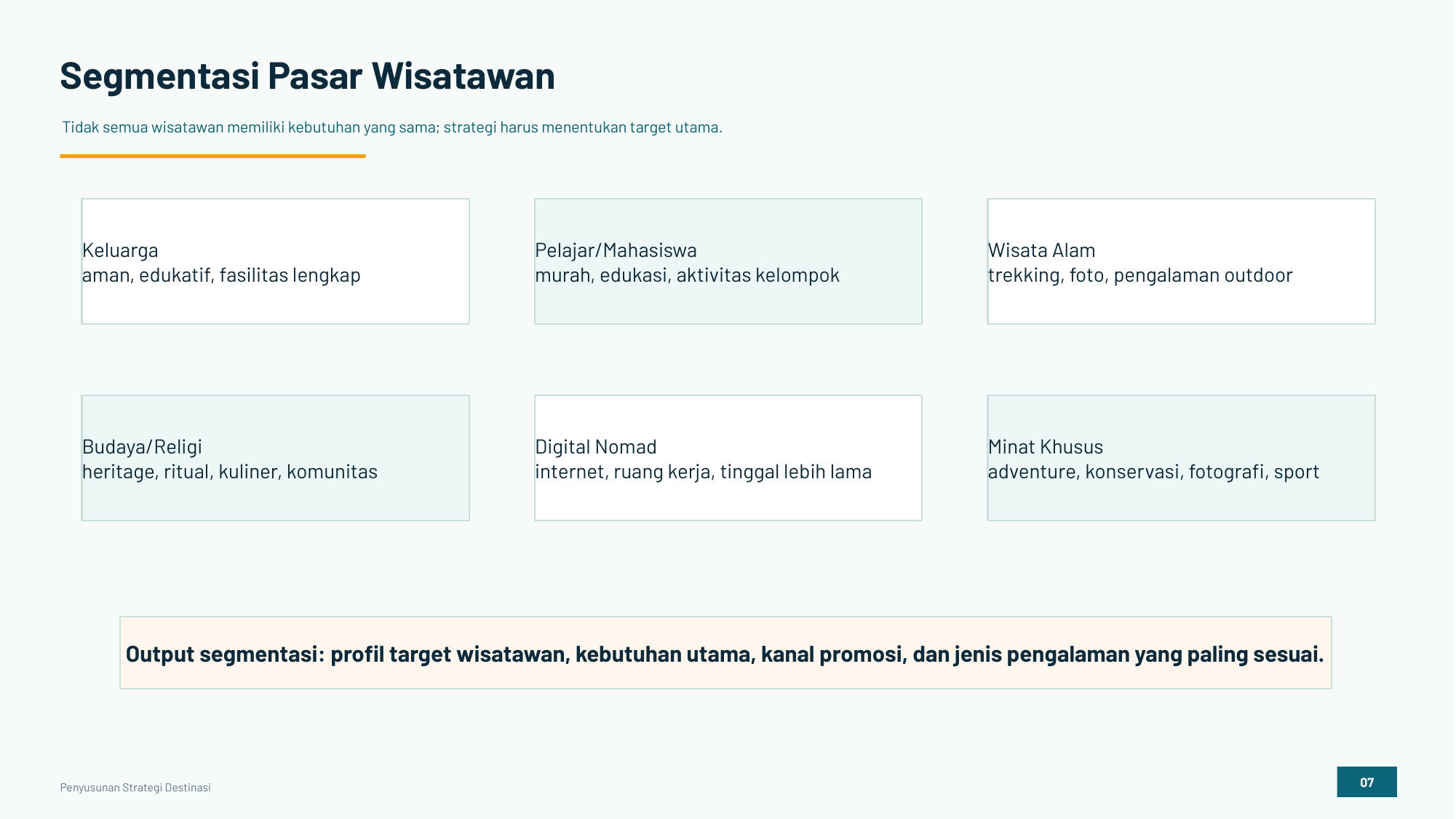

Segmentasi Pasar Wisatawan
Tidak semua wisatawan memiliki kebutuhan yang sama; strategi harus menentukan target utama.

Keluarga
aman, edukatif, fasilitas lengkap
Pelajar/Mahasiswa
murah, edukasi, aktivitas kelompok
Wisata Alam
trekking, foto, pengalaman outdoor
Budaya/Religi
heritage, ritual, kuliner, komunitas
Digital Nomad
internet, ruang kerja, tinggal lebih lama
Minat Khusus
adventure, konservasi, fotografi, sport
Output segmentasi: profil target wisatawan, kebutuhan utama, kanal promosi, dan jenis pengalaman yang paling sesuai.
07
Penyusunan Strategi Destinasi